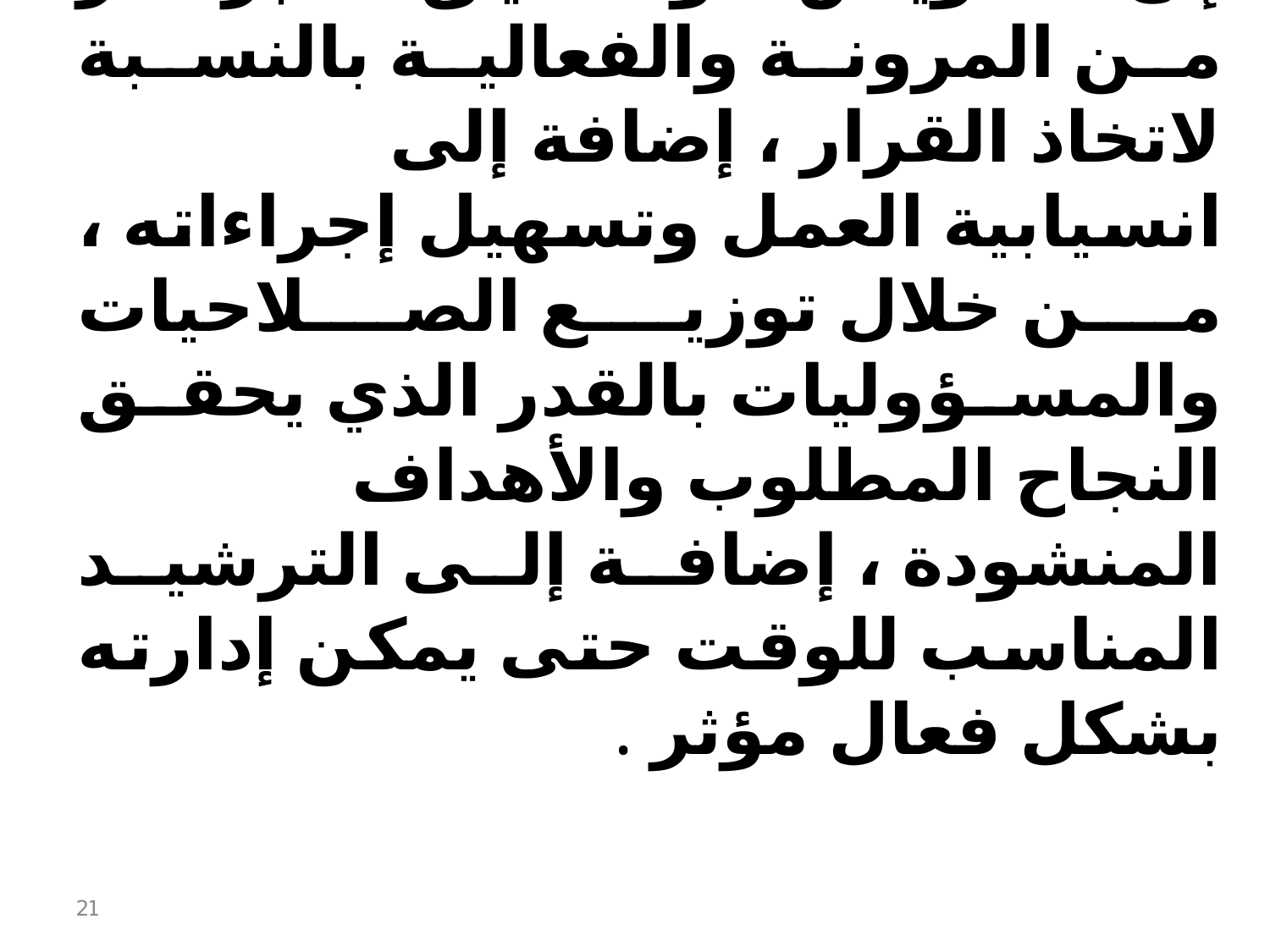

إن التفويض هو تحقيق لأكبر قدر من المرونة والفعالية بالنسبة لاتخاذ القرار ، إضافة إلى
انسيابية العمل وتسهيل إجراءاته ، من خلال توزيع الصلاحيات والمسؤوليات بالقدر الذي يحقق النجاح المطلوب والأهداف المنشودة ، إضافة إلى الترشيد المناسب للوقت حتى يمكن إدارته بشكل فعال مؤثر .

21